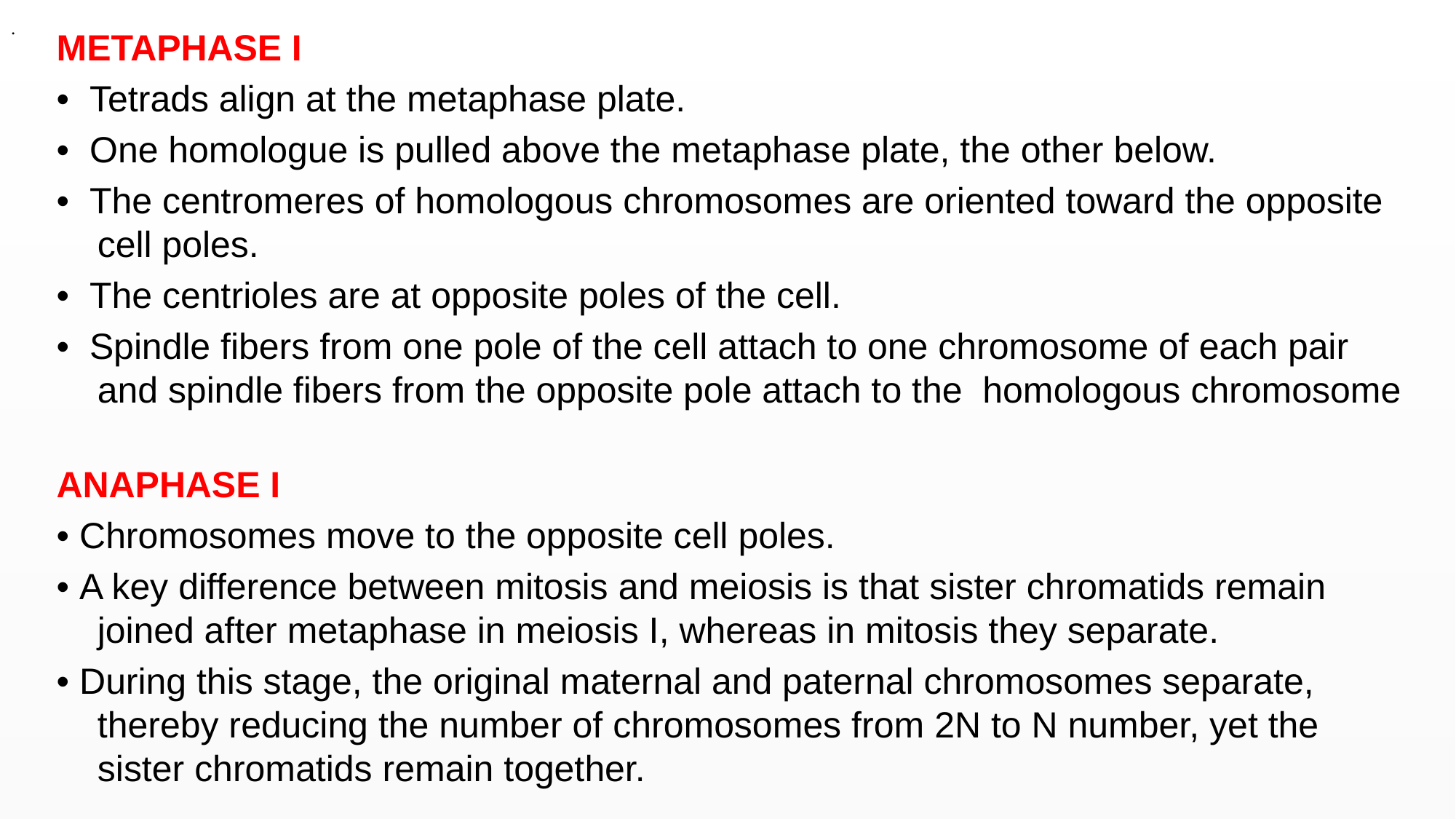

.
METAPHASE I
•  Tetrads align at the metaphase plate.
•  One homologue is pulled above the metaphase plate, the other below.
•  The centromeres of homologous chromosomes are oriented toward the opposite cell poles.
•  The centrioles are at opposite poles of the cell.
•  Spindle fibers from one pole of the cell attach to one chromosome of each pair  and spindle fibers from the opposite pole attach to the  homologous chromosome
ANAPHASE I
• Chromosomes move to the opposite cell poles.
• A key difference between mitosis and meiosis is that sister chromatids remain joined after metaphase in meiosis I, whereas in mitosis they separate.
• During this stage, the original maternal and paternal chromosomes separate, thereby reducing the number of chromosomes from 2N to N number, yet the sister chromatids remain together.

#